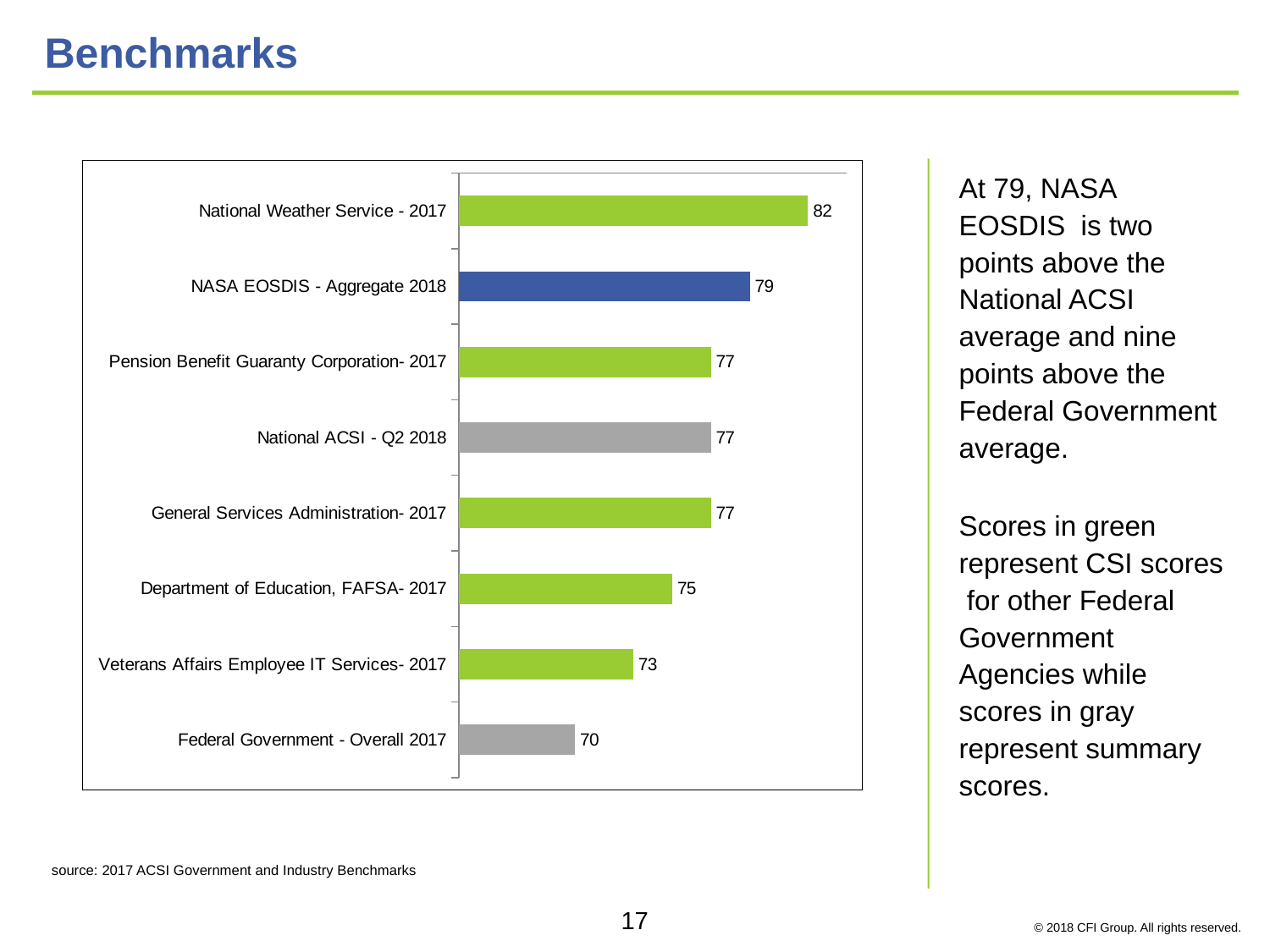

# Benchmarks

### Chart

| Category |  |
|---|---|
| National Weather Service - 2017 | 82.0 |
| NASA EOSDIS - Aggregate 2018 | 79.0 |
| Pension Benefit Guaranty Corporation- 2017 | 77.0 |
| National ACSI - Q2 2018 | 77.0 |
| General Services Administration- 2017 | 77.0 |
| Department of Education, FAFSA- 2017 | 75.0 |
| Veterans Affairs Employee IT Services- 2017 | 73.0 |
| Federal Government - Overall 2017 | 70.0 |
At 79, NASA EOSDIS  is two points above the National ACSI average and nine points above the Federal Government average.
Scores in green represent CSI scores  for other Federal Government Agencies while scores in gray represent summary scores.
source: 2017 ACSI Government and Industry Benchmarks